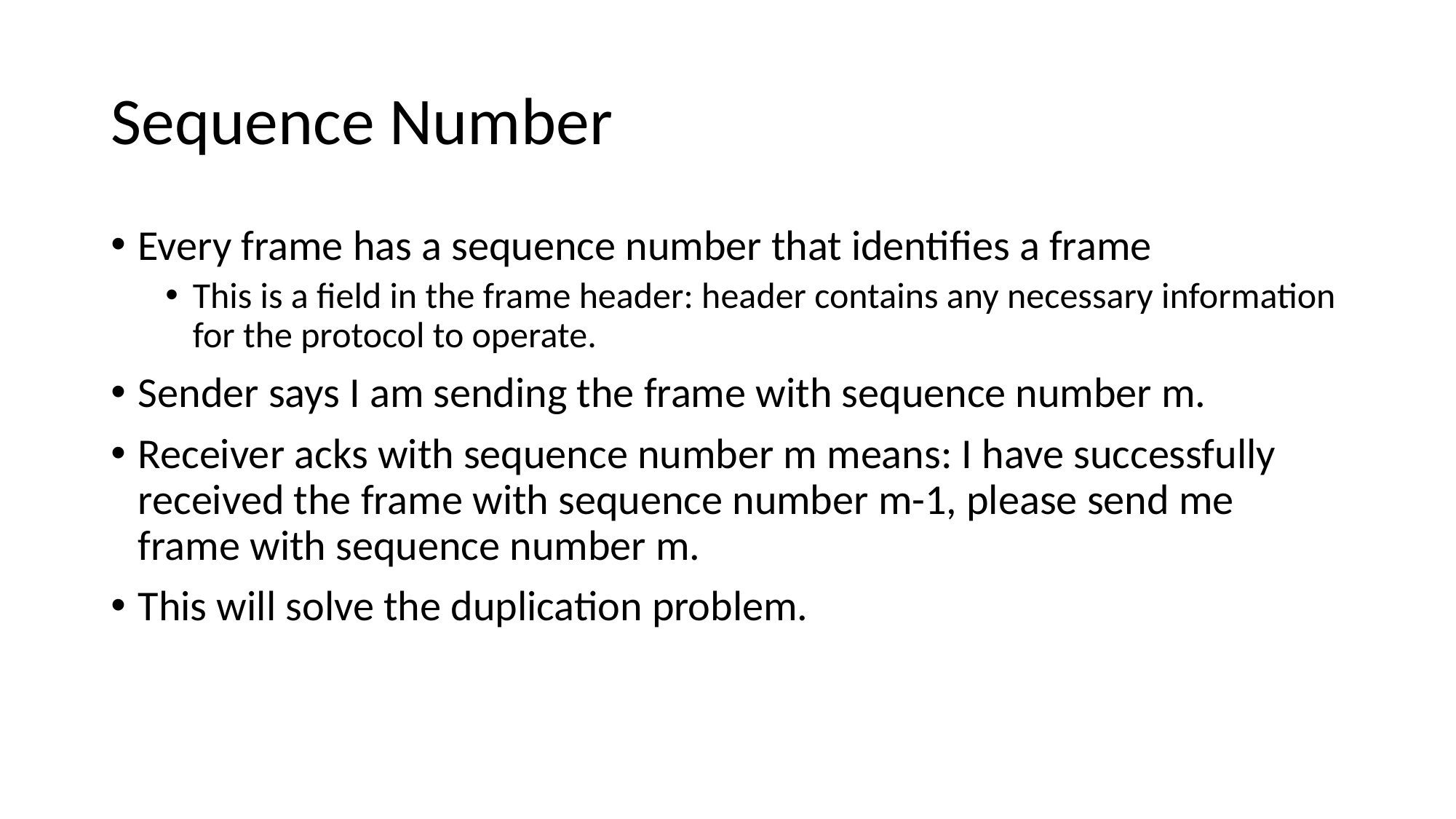

# Sequence Number
Every frame has a sequence number that identifies a frame
This is a field in the frame header: header contains any necessary information for the protocol to operate.
Sender says I am sending the frame with sequence number m.
Receiver acks with sequence number m means: I have successfully received the frame with sequence number m-1, please send me frame with sequence number m.
This will solve the duplication problem.